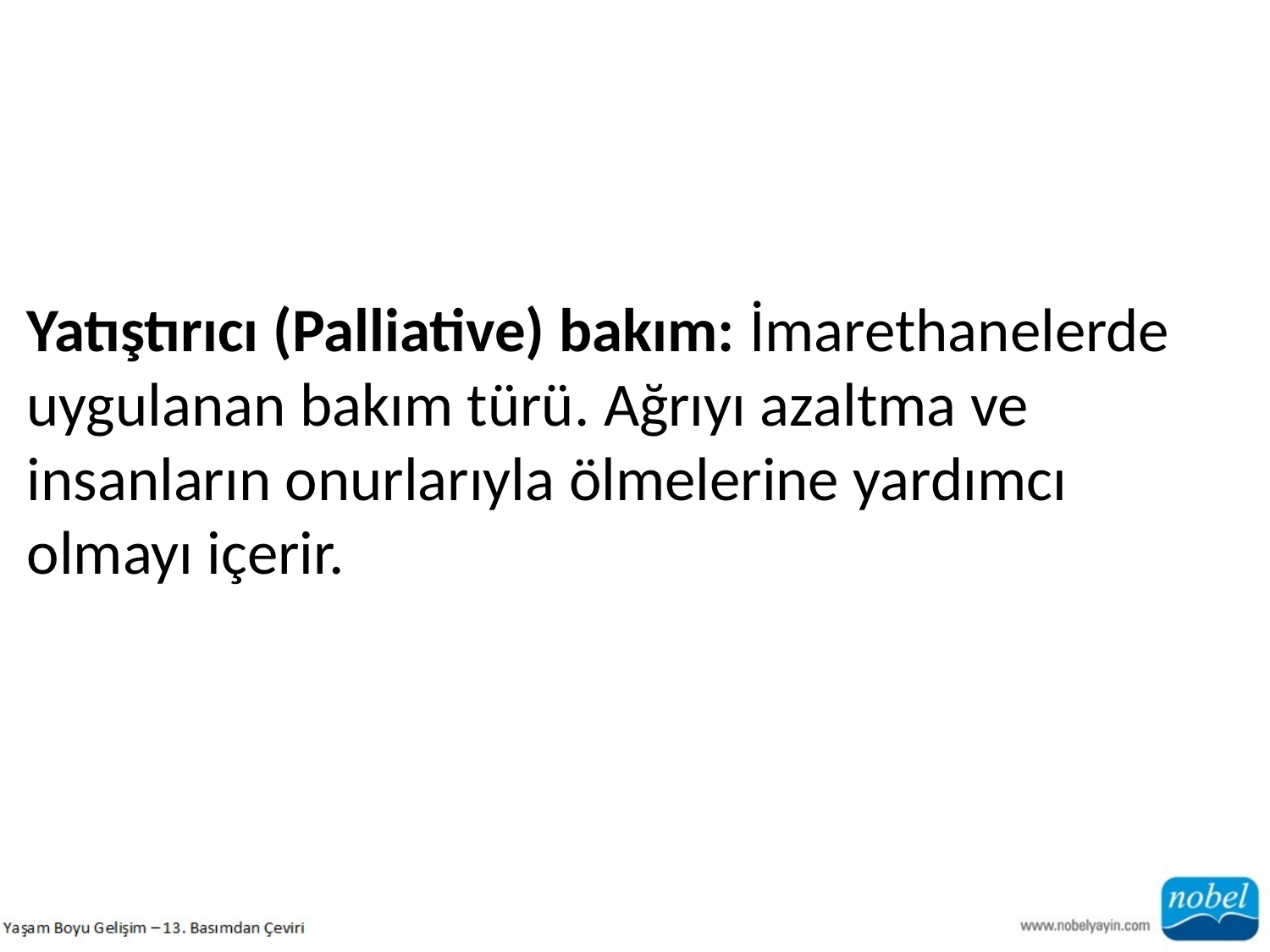

Yatıştırıcı (Palliative) bakım: İmarethanelerde uygulanan bakım türü. Ağrıyı azaltma ve insanların onurlarıyla ölmelerine yardımcı olmayı içerir.